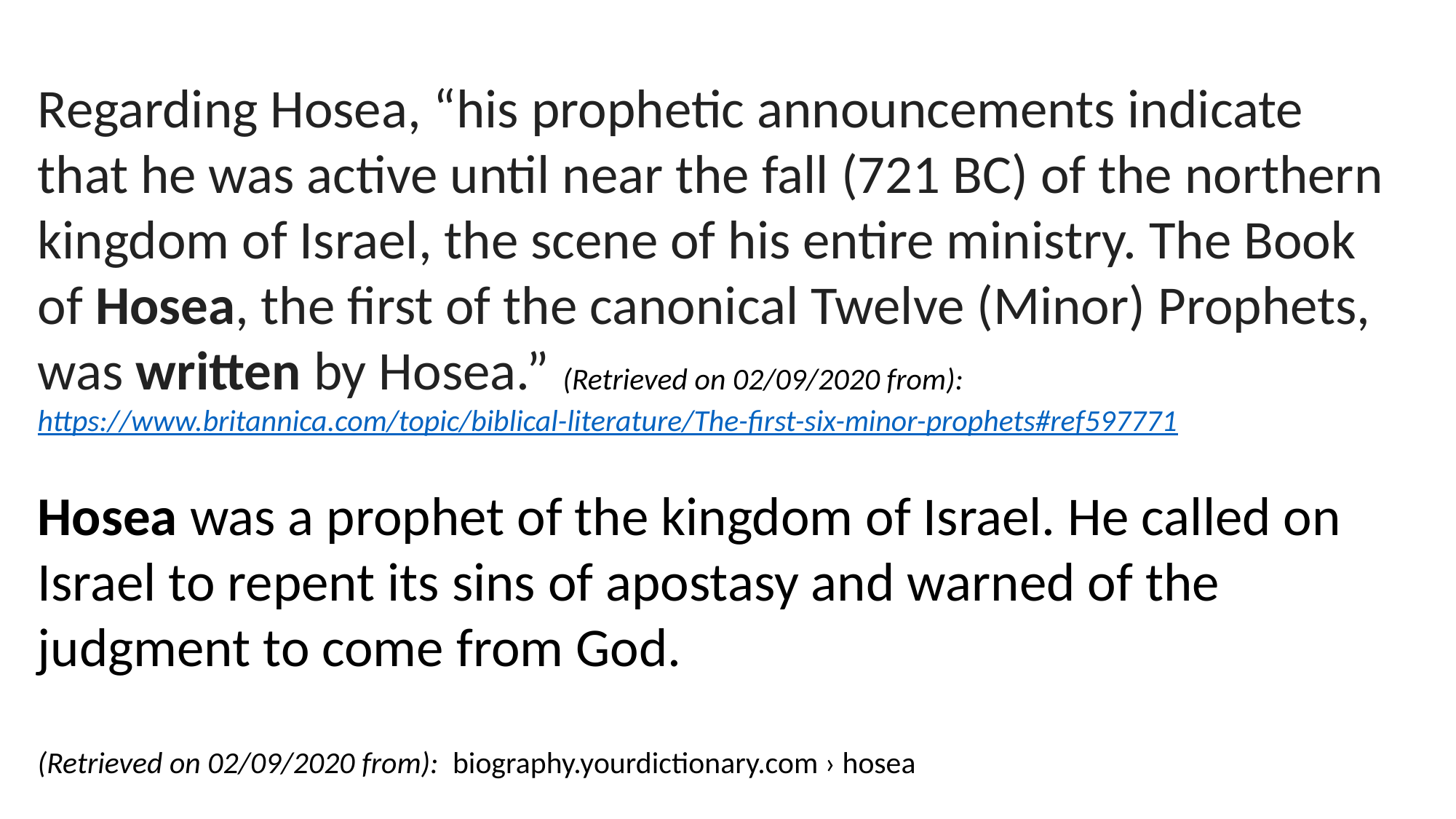

Regarding Hosea, “his prophetic announcements indicate that he was active until near the fall (721 BC) of the northern kingdom of Israel, the scene of his entire ministry. The Book of Hosea, the first of the canonical Twelve (Minor) Prophets, was written by Hosea.” (Retrieved on 02/09/2020 from): https://www.britannica.com/topic/biblical-literature/The-first-six-minor-prophets#ref597771

Hosea was a prophet of the kingdom of Israel. He called on Israel to repent its sins of apostasy and warned of the judgment to come from God.

(Retrieved on 02/09/2020 from):  biography.yourdictionary.com › hosea